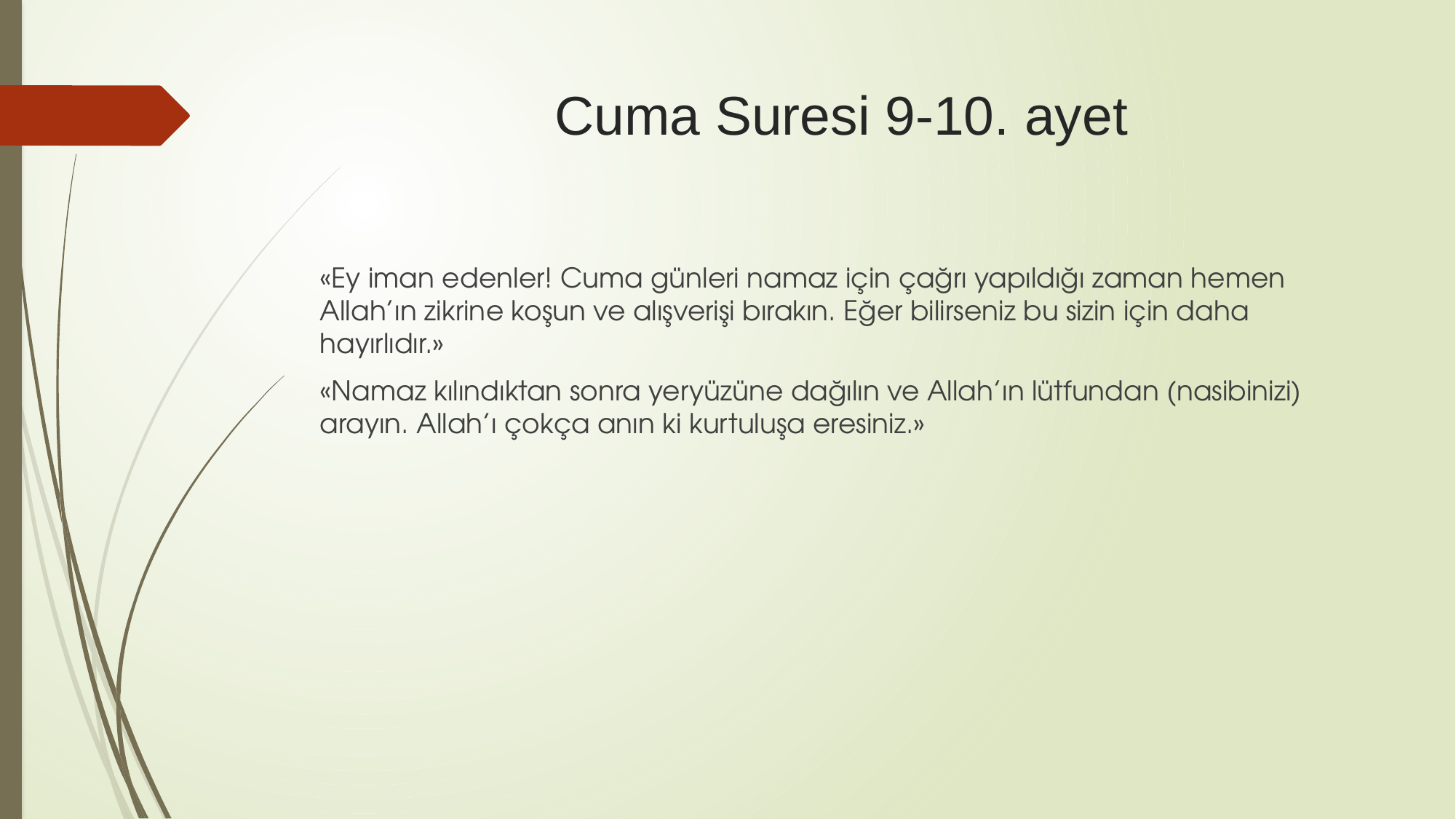

# Cuma Suresi 9-10. ayet
«Ey iman edenler! Cuma günleri namaz için çağrı yapıldığı zaman hemen Allah’ın zikrine koşun ve alışverişi bırakın. Eğer bilirseniz bu sizin için daha hayırlıdır.»
«Namaz kılındıktan sonra yeryüzüne dağılın ve Allah’ın lütfundan (nasibinizi) arayın. Allah’ı çokça anın ki kurtuluşa eresiniz.»